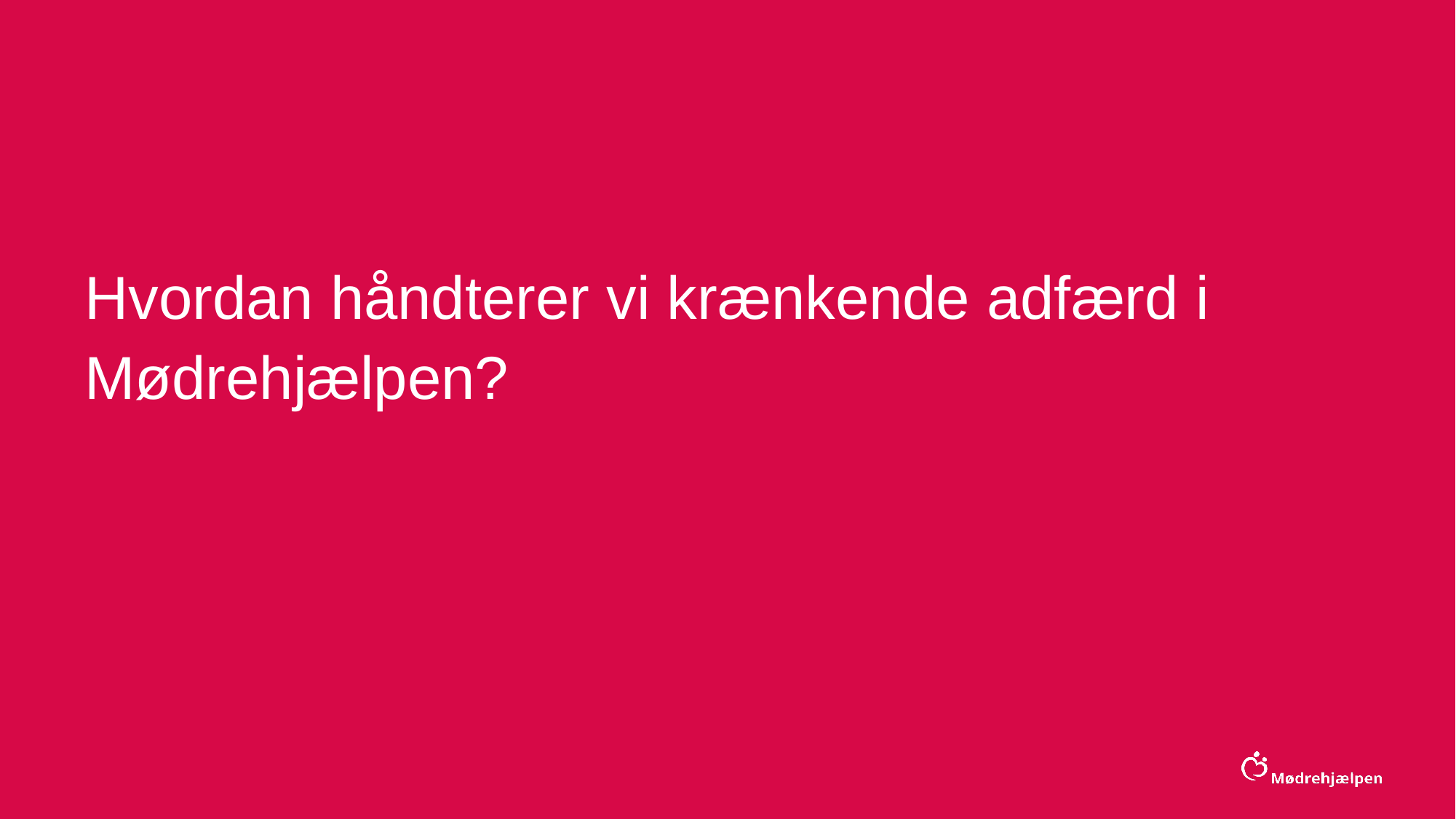

# Hvordan håndterer vi krænkende adfærd i Mødrehjælpen?